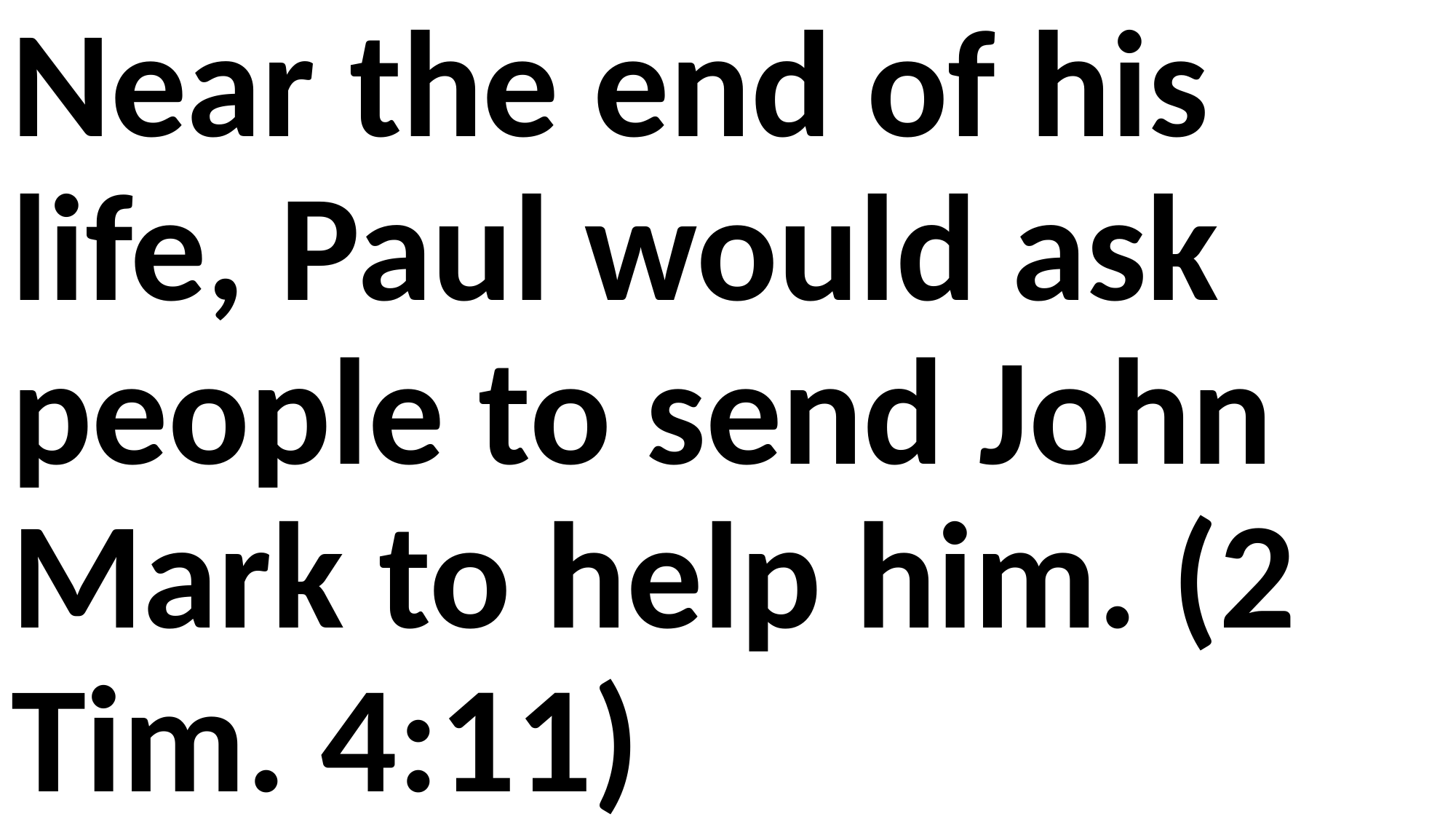

Near the end of his life, Paul would ask people to send John Mark to help him. (2 Tim. 4:11)